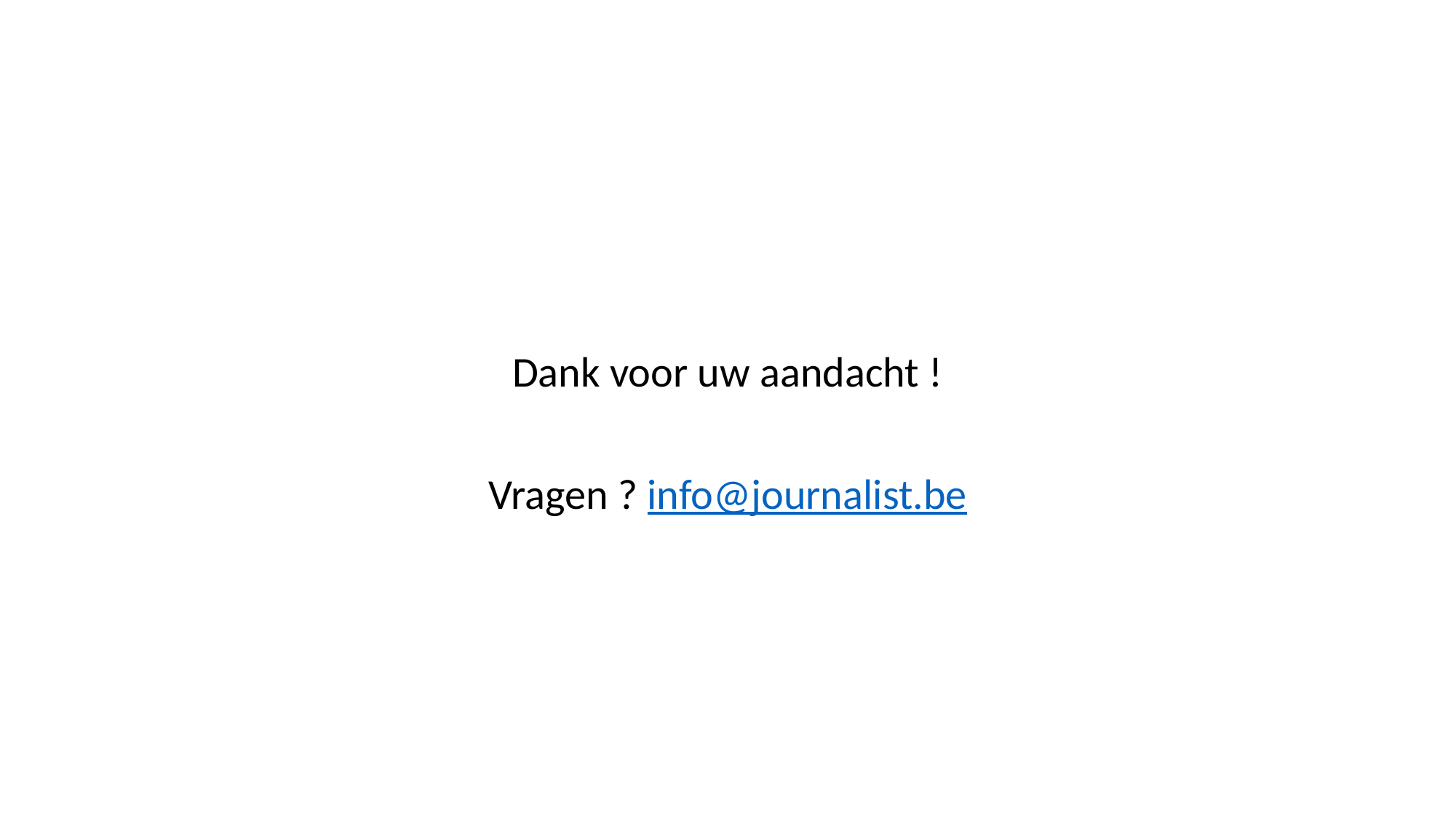

#

Dank voor uw aandacht !

Vragen ? info@journalist.be